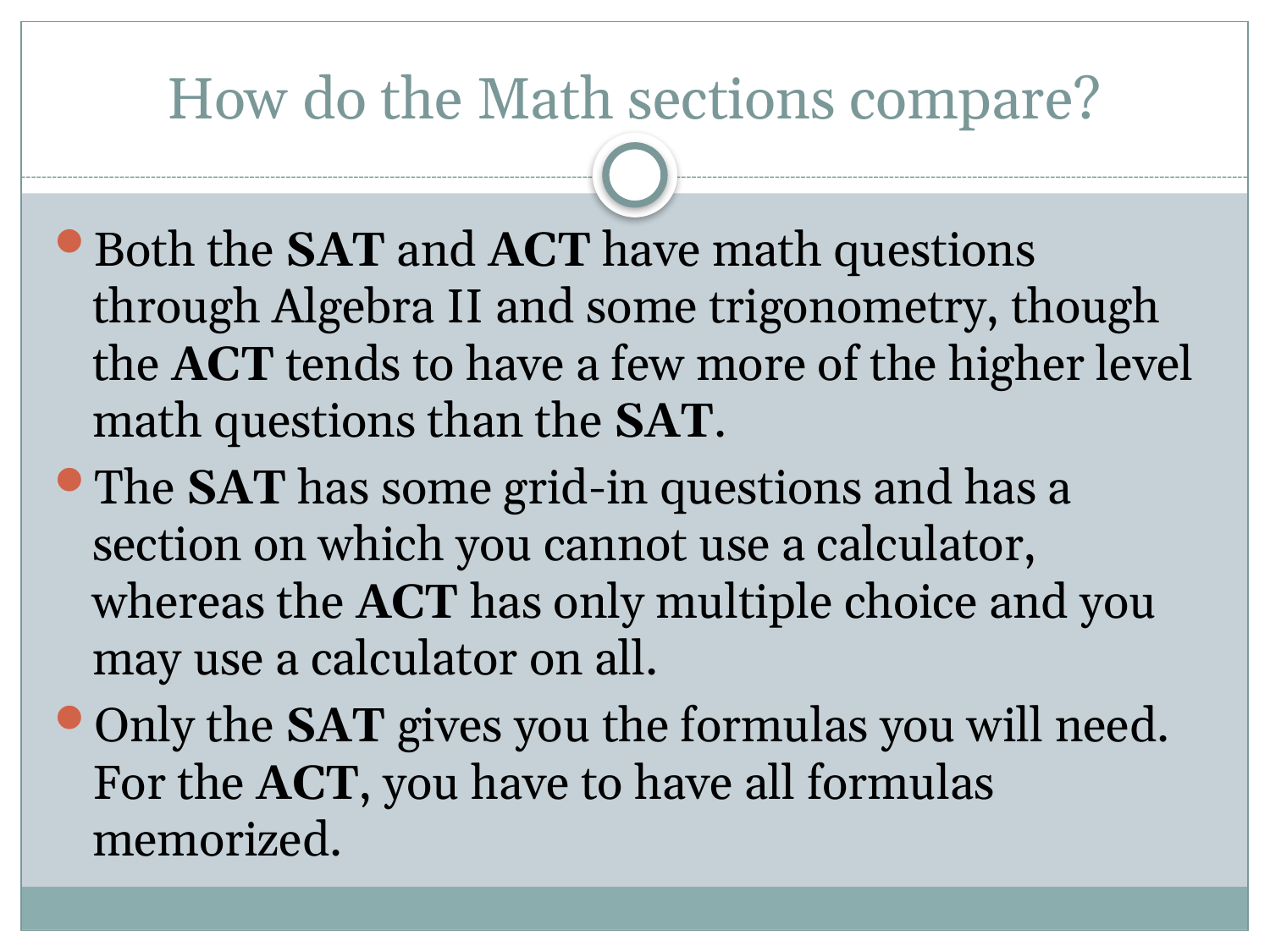

# How do the Math sections compare?
Both the SAT and ACT have math questions through Algebra II and some trigonometry, though the ACT tends to have a few more of the higher level math questions than the SAT.
The SAT has some grid-in questions and has a section on which you cannot use a calculator, whereas the ACT has only multiple choice and you may use a calculator on all.
Only the SAT gives you the formulas you will need. For the ACT, you have to have all formulas memorized.